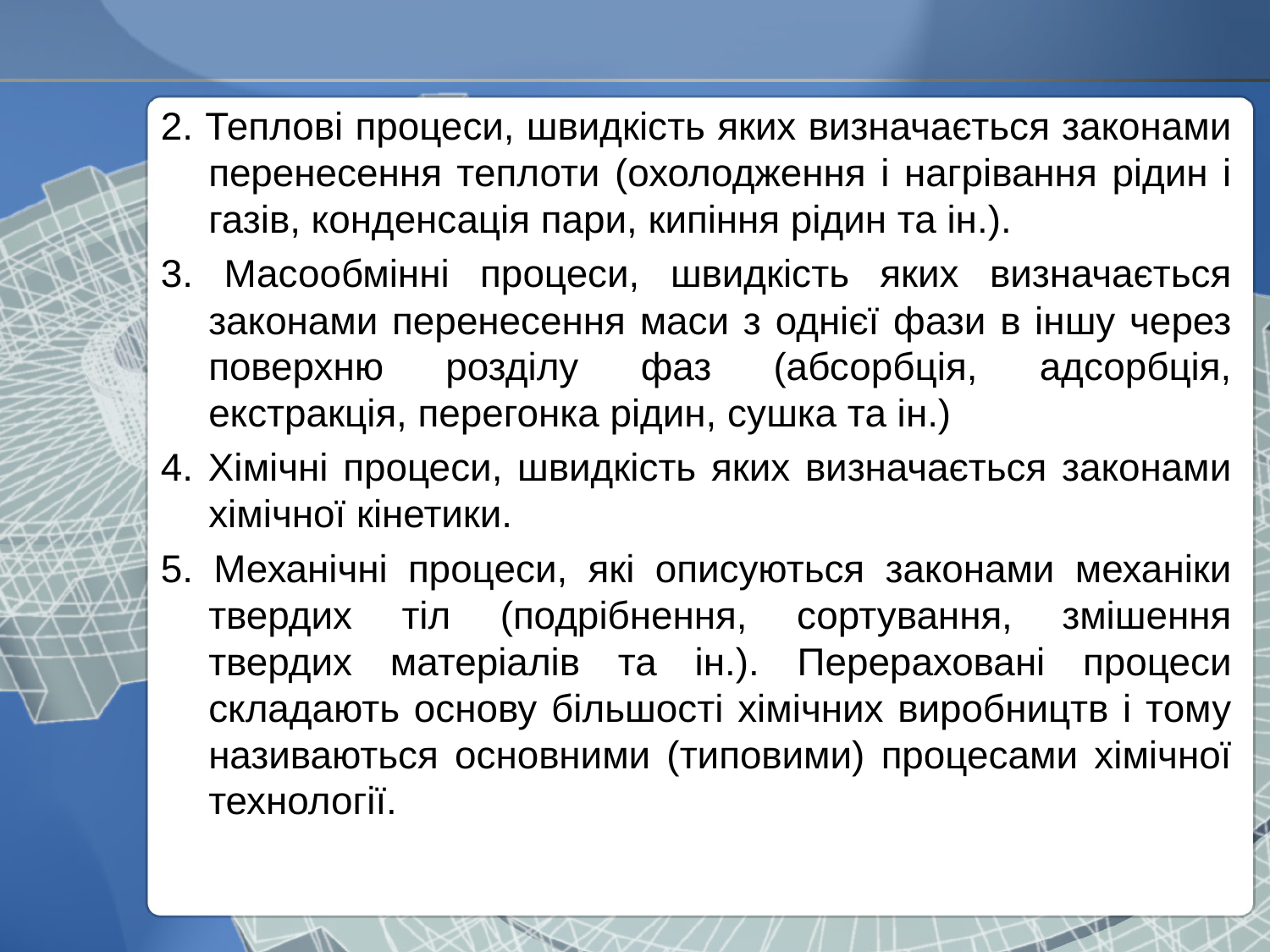

2. Теплові процеси, швидкість яких визначається законами перенесення теплоти (охолодження і нагрівання рідин і газів, конденсація пари, кипіння рідин та ін.).
3. Масообмінні процеси, швидкість яких визначається законами перенесення маси з однієї фази в іншу через поверхню розділу фаз (абсорбція, адсорбція, екстракція, перегонка рідин, сушка та ін.)
4. Хімічні процеси, швидкість яких визначається законами хімічної кінетики.
5. Механічні процеси, які описуються законами механіки твердих тіл (подрібнення, сортування, змішення твердих матеріалів та ін.). Перераховані процеси складають основу більшості хімічних виробництв і тому називаються основними (типовими) процесами хімічної технології.